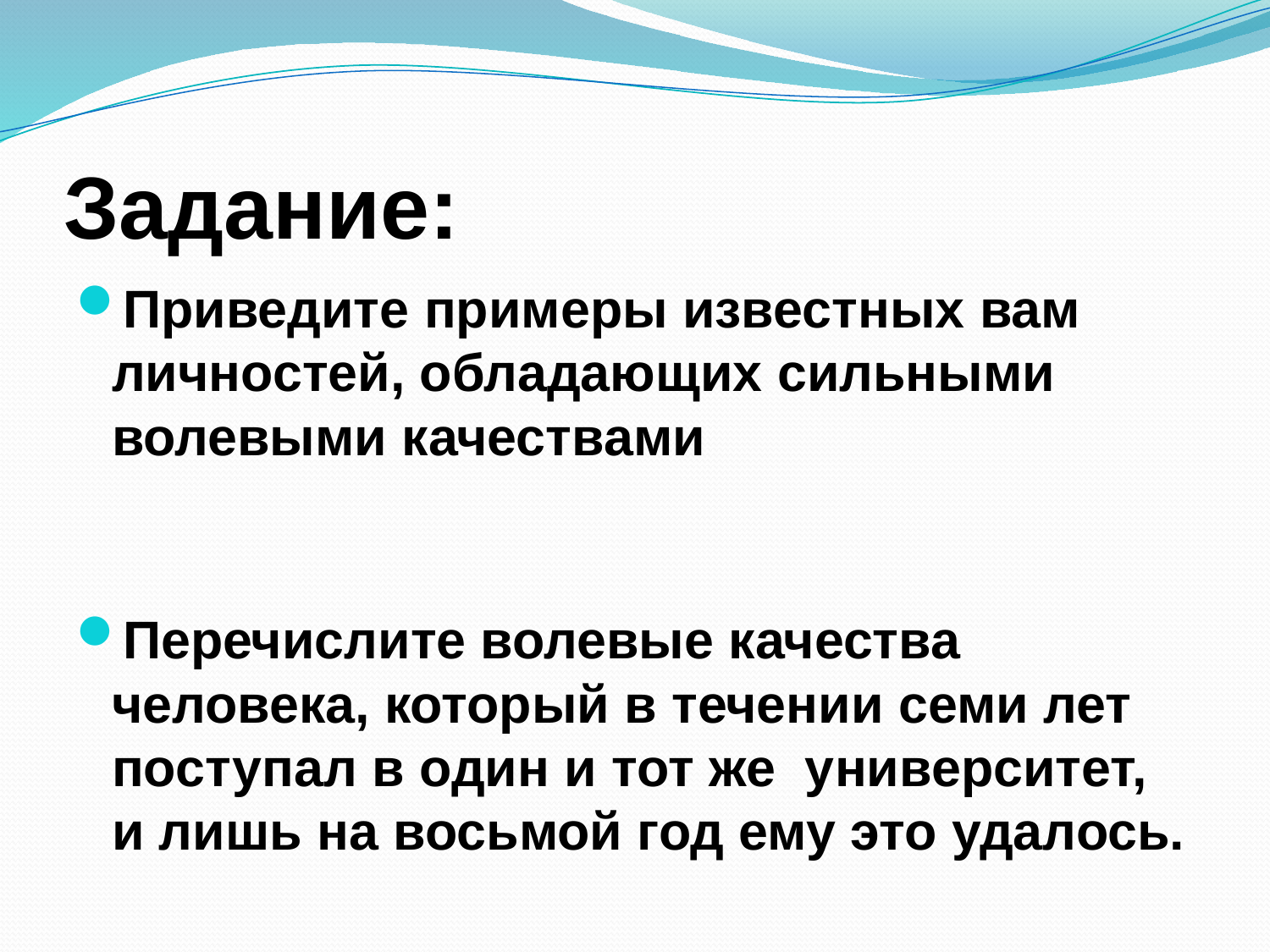

# Задание:
Приведите примеры известных вам личностей, обладающих сильными волевыми качествами

Перечислите волевые качества человека, который в течении семи лет поступал в один и тот же  университет, и лишь на восьмой год ему это удалось.